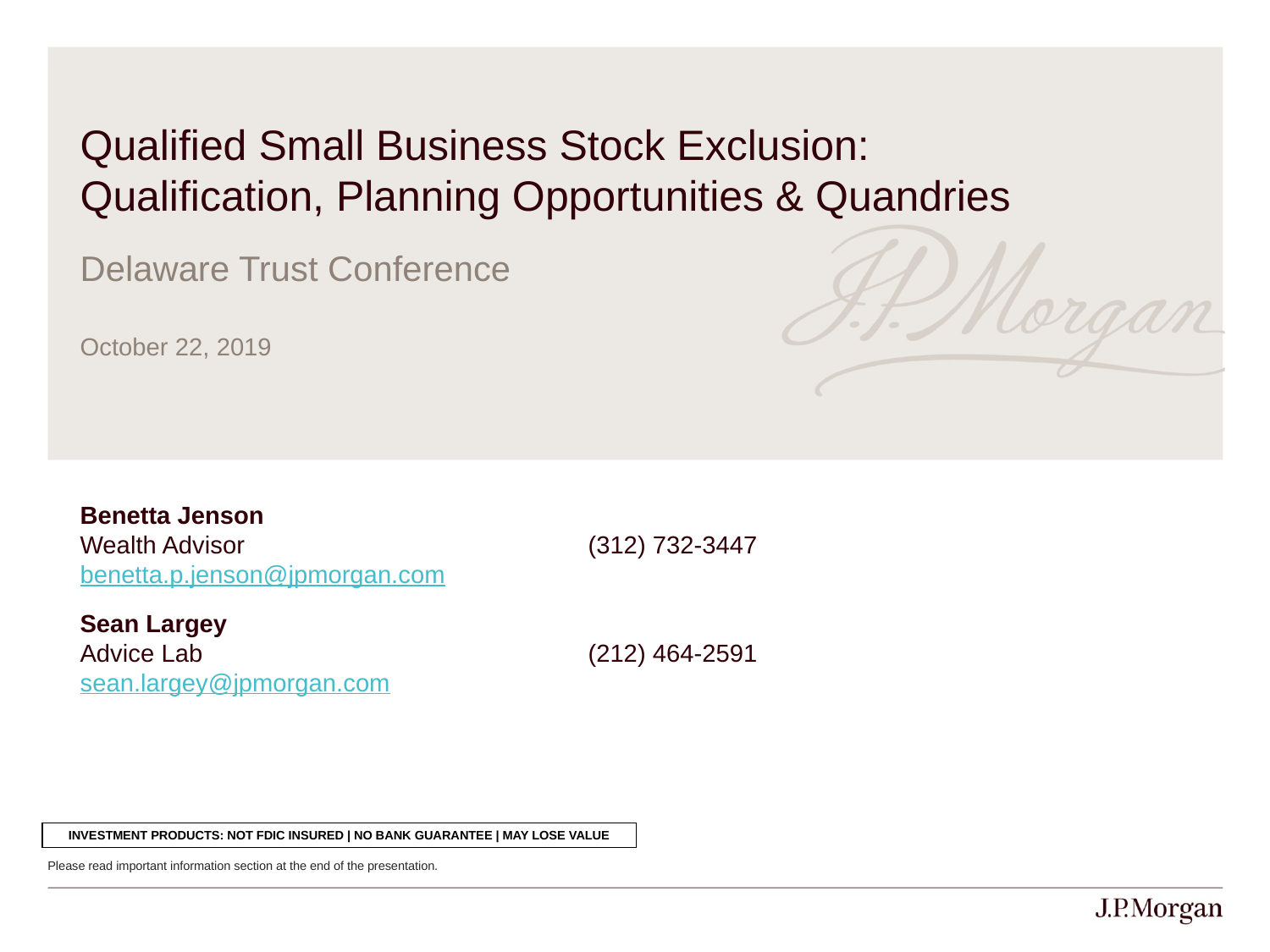

Qualified Small Business Stock Exclusion:
Qualification, Planning Opportunities & Quandries
Delaware Trust Conference

October 22, 2019
Benetta Jenson
Wealth Advisor			(312) 732-3447		benetta.p.jenson@jpmorgan.com
Sean Largey
Advice Lab				(212) 464-2591		sean.largey@jpmorgan.com
Please read important information section at the end of the presentation.
INVESTMENT PRODUCTS: NOT FDIC INSURED | NO BANK GUARANTEE | MAY LOSE VALUE